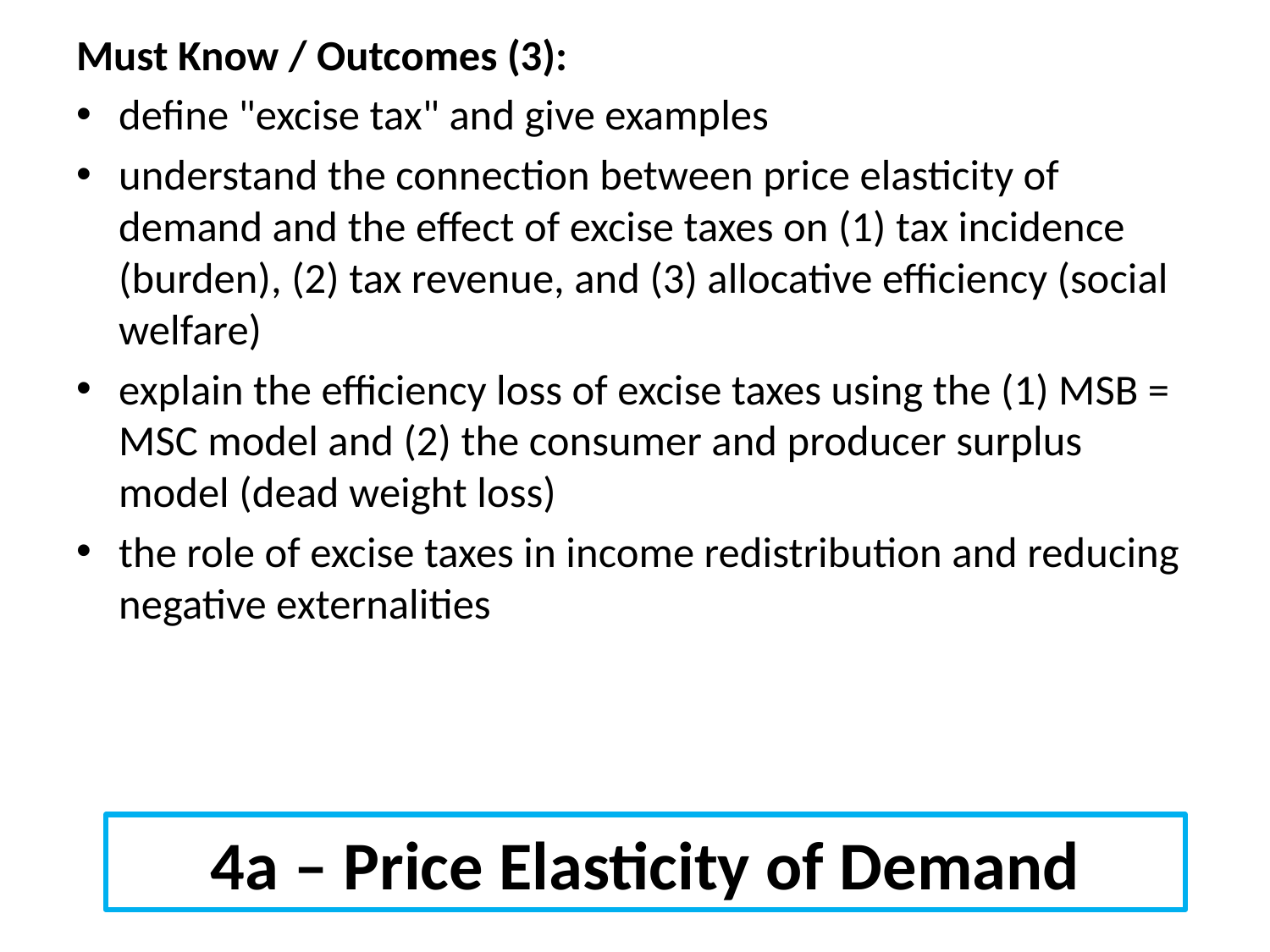

Must Know / Outcomes (3):
define "excise tax" and give examples
understand the connection between price elasticity of demand and the effect of excise taxes on (1) tax incidence (burden), (2) tax revenue, and (3) allocative efficiency (social welfare)
explain the efficiency loss of excise taxes using the (1) MSB = MSC model and (2) the consumer and producer surplus model (dead weight loss)
the role of excise taxes in income redistribution and reducing negative externalities

4a – Price Elasticity of Demand